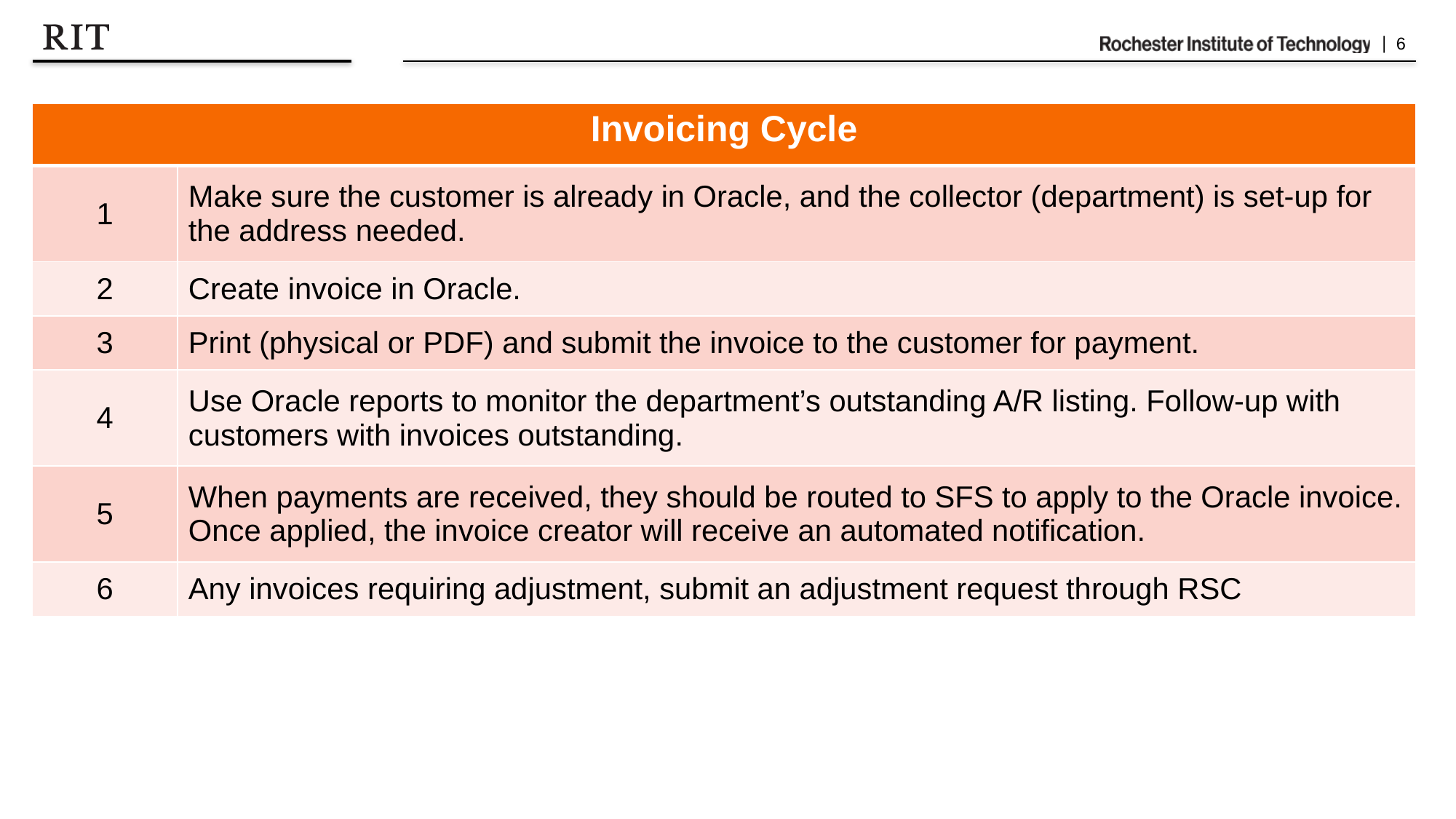

| Invoicing Cycle |  |
| --- | --- |
| 1 | Make sure the customer is already in Oracle, and the collector (department) is set-up for the address needed. |
| 2 | Create invoice in Oracle. |
| 3 | Print (physical or PDF) and submit the invoice to the customer for payment. |
| 4 | Use Oracle reports to monitor the department’s outstanding A/R listing. Follow-up with customers with invoices outstanding. |
| 5 | When payments are received, they should be routed to SFS to apply to the Oracle invoice. Once applied, the invoice creator will receive an automated notification. |
| 6 | Any invoices requiring adjustment, submit an adjustment request through RSC |